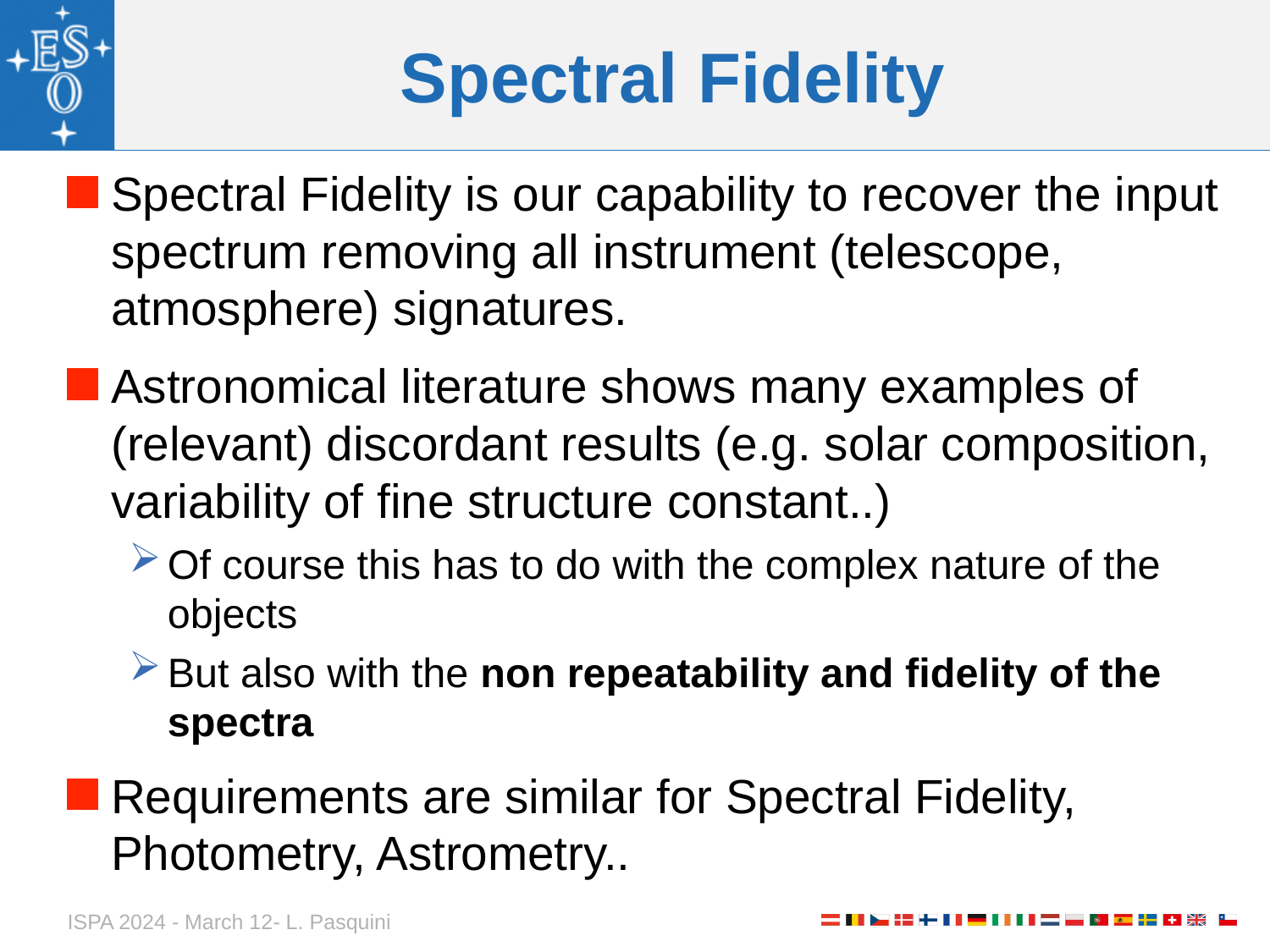

# Spectral Fidelity
Spectral Fidelity is our capability to recover the input spectrum removing all instrument (telescope, atmosphere) signatures.
Astronomical literature shows many examples of (relevant) discordant results (e.g. solar composition, variability of fine structure constant..)
Of course this has to do with the complex nature of the objects
But also with the non repeatability and fidelity of the spectra
Requirements are similar for Spectral Fidelity, Photometry, Astrometry..

ISPA 2024 - March 12- L. Pasquini